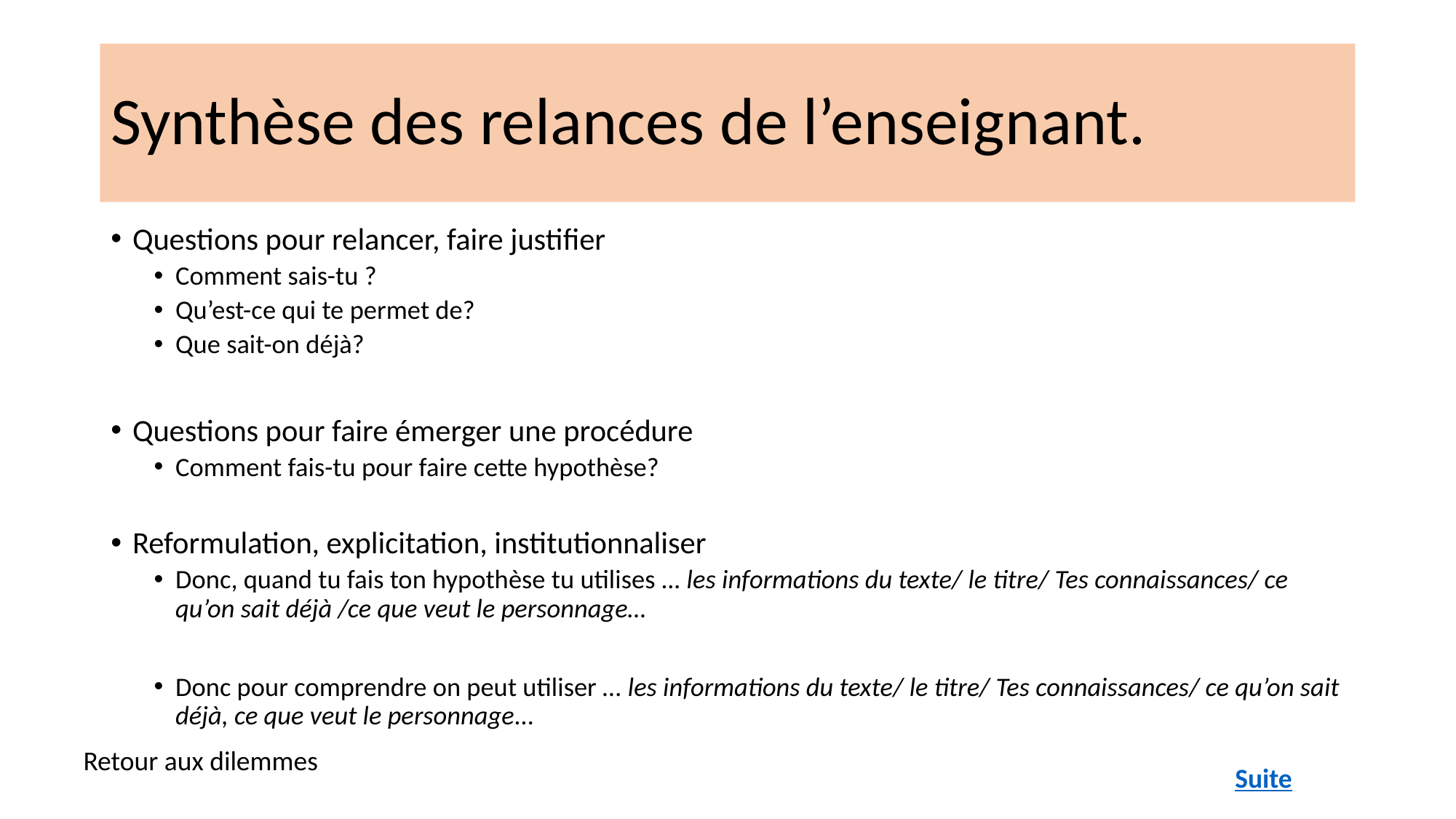

# Synthèse des relances de l’enseignant.
Questions pour relancer, faire justifier
Comment sais-tu ?
Qu’est-ce qui te permet de?
Que sait-on déjà?

Questions pour faire émerger une procédure
Comment fais-tu pour faire cette hypothèse?

Reformulation, explicitation, institutionnaliser
Donc, quand tu fais ton hypothèse tu utilises … les informations du texte/ le titre/ Tes connaissances/ ce qu’on sait déjà /ce que veut le personnage…

Donc pour comprendre on peut utiliser … les informations du texte/ le titre/ Tes connaissances/ ce qu’on sait déjà, ce que veut le personnage…

Retour aux dilemmes
Suite